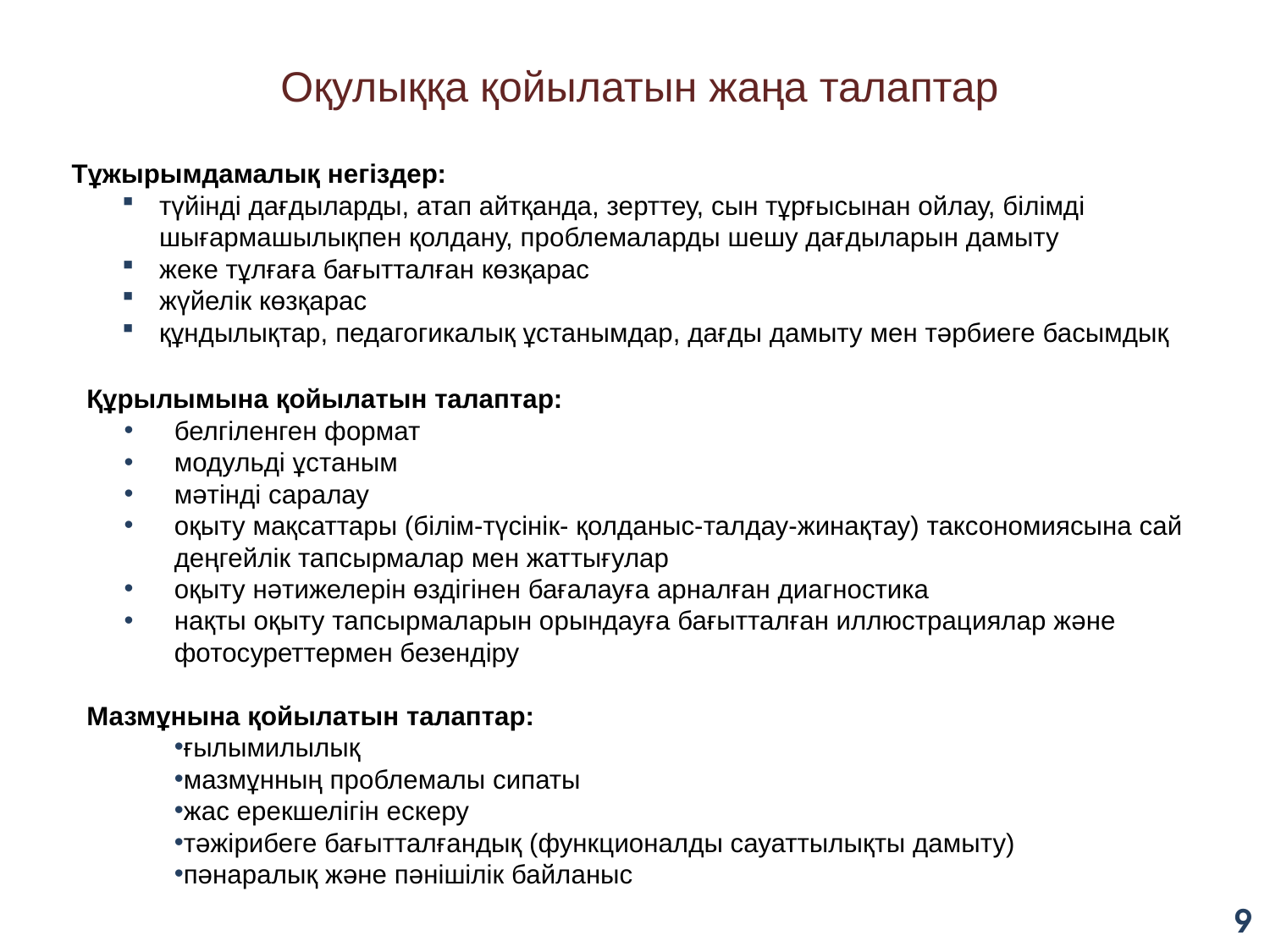

# Оқулыққа қойылатын жаңа талаптар
Тұжырымдамалық негіздер:
түйінді дағдыларды, атап айтқанда, зерттеу, сын тұрғысынан ойлау, білімді шығармашылықпен қолдану, проблемаларды шешу дағдыларын дамыту
жеке тұлғаға бағытталған көзқарас
жүйелік көзқарас
құндылықтар, педагогикалық ұстанымдар, дағды дамыту мен тәрбиеге басымдық
Құрылымына қойылатын талаптар:
белгіленген формат
модульді ұстаным
мәтінді саралау
оқыту мақсаттары (білім-түсінік- қолданыс-талдау-жинақтау) таксономиясына сай деңгейлік тапсырмалар мен жаттығулар
оқыту нәтижелерін өздігінен бағалауға арналған диагностика
нақты оқыту тапсырмаларын орындауға бағытталған иллюстрациялар және фотосуреттермен безендіру

Мазмұнына қойылатын талаптар:
ғылымилылық
мазмұнның проблемалы сипаты
жас ерекшелігін ескеру
тәжірибеге бағытталғандық (функционалды сауаттылықты дамыту)
пәнаралық және пәнішілік байланыс

9